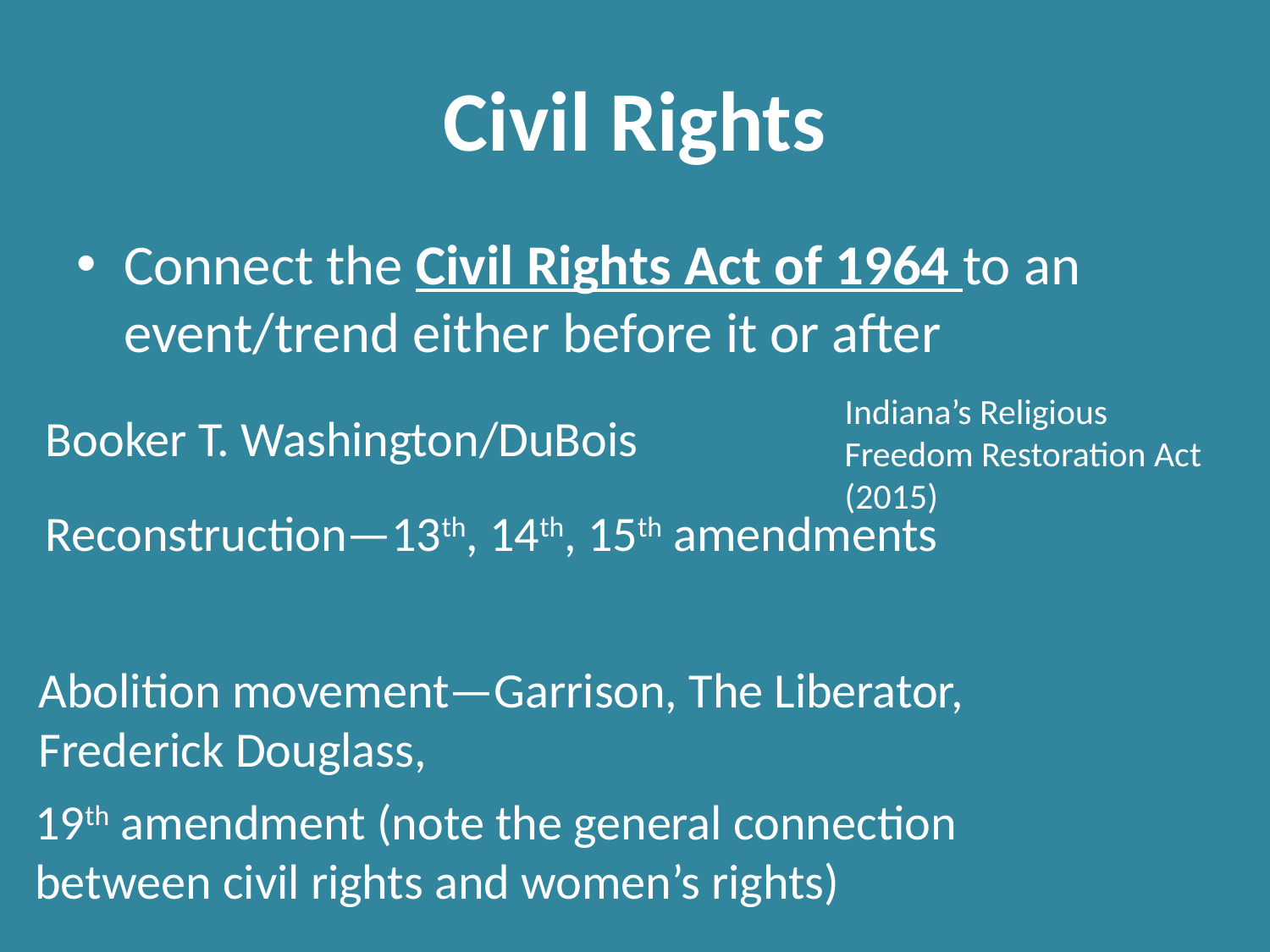

# Civil Rights
Connect the Civil Rights Act of 1964 to an event/trend either before it or after

Indiana’s Religious Freedom Restoration Act (2015)
Booker T. Washington/DuBois
Reconstruction—13th, 14th, 15th amendments
Abolition movement—Garrison, The Liberator,
Frederick Douglass,
19th amendment (note the general connection between civil rights and women’s rights)